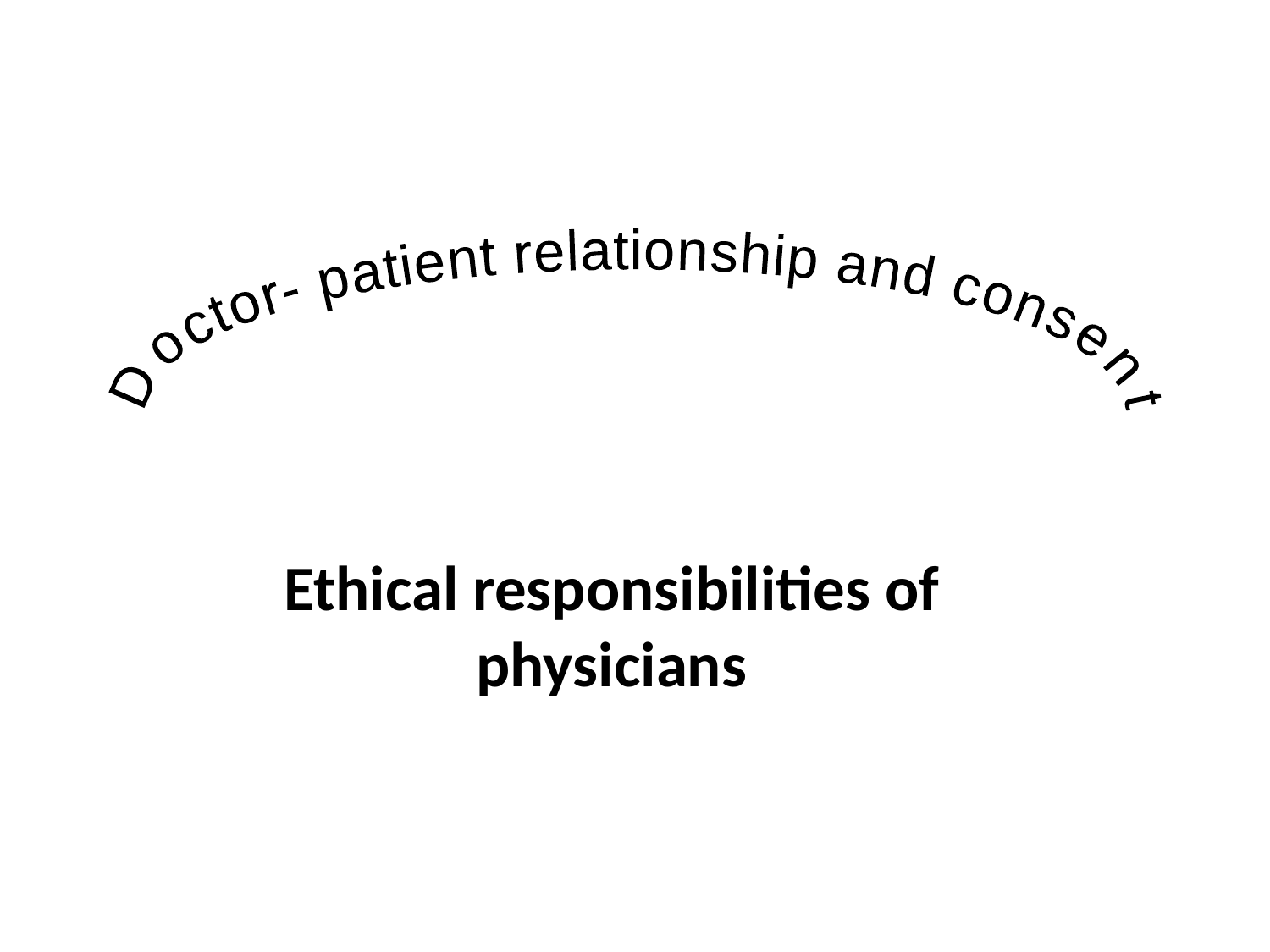

Doctor- patient relationship and consent

#
Ethical responsibilities of physicians